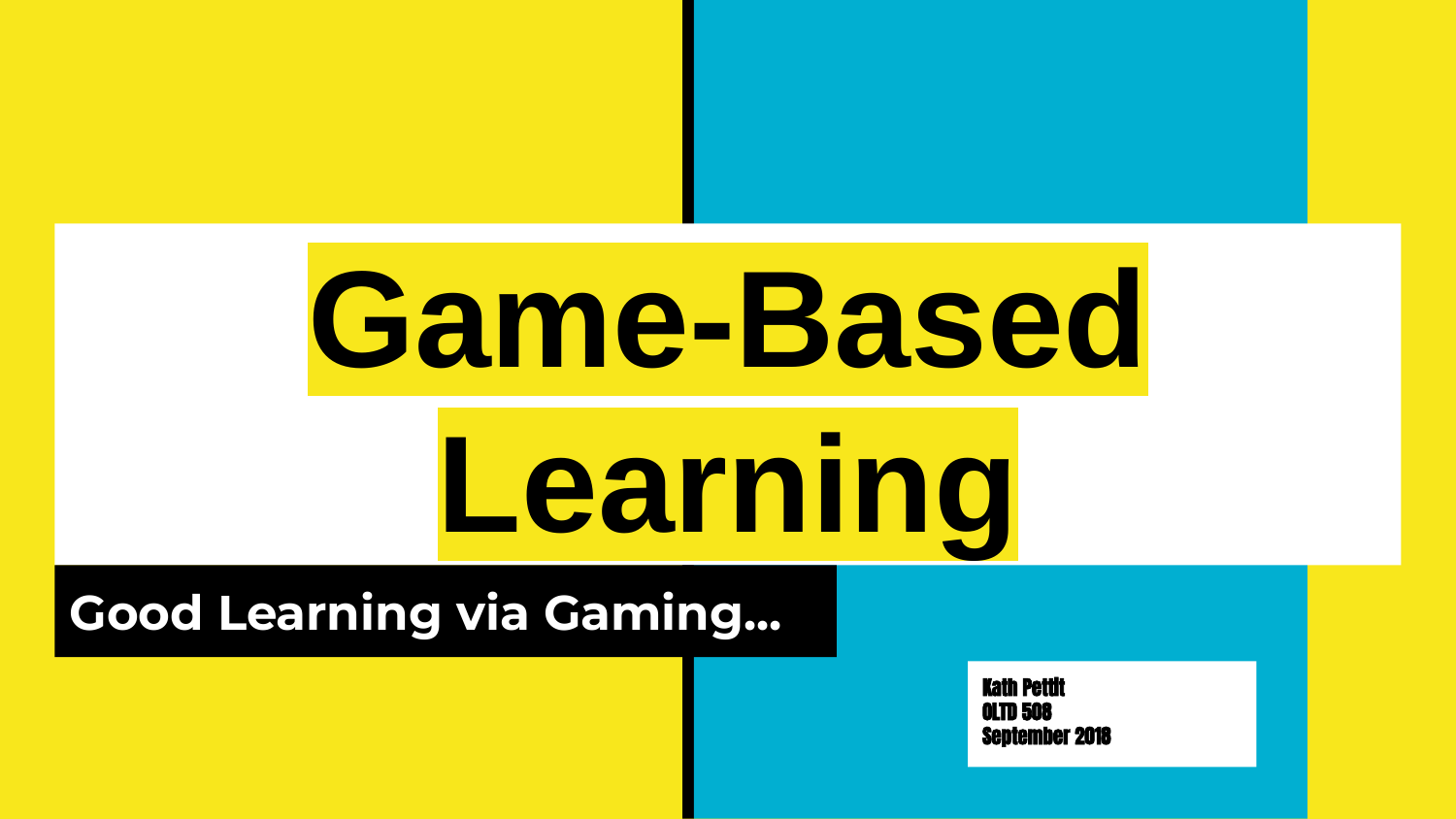

# Game-Based Learning
Good Learning via Gaming...
Kath Pettit
OLTD 508
September 2018